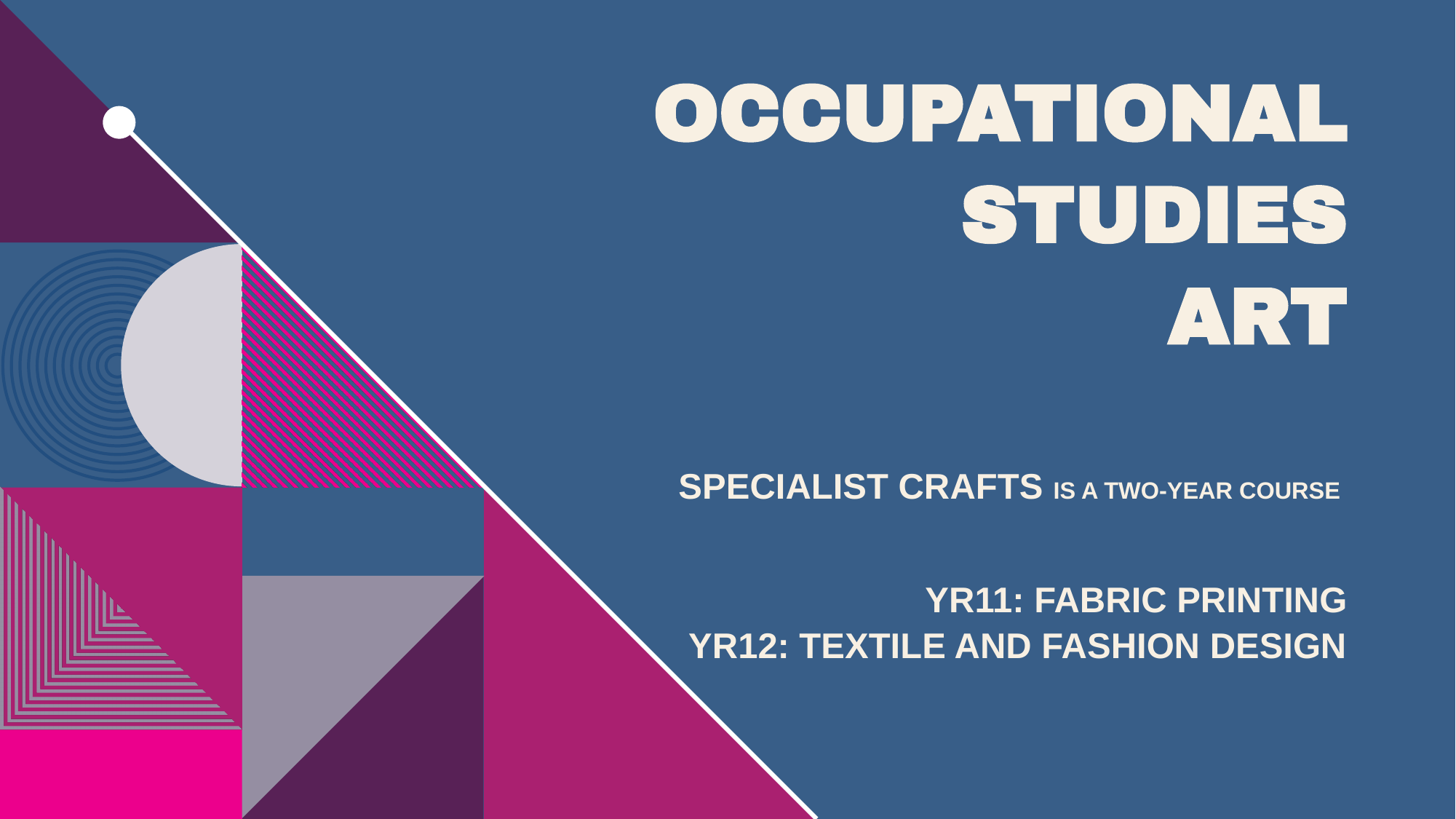

# Occupational Studies Art Specialist crafts is a two-year course Yr11: FABRIC PRINTING Yr12: Textile and Fashion Design